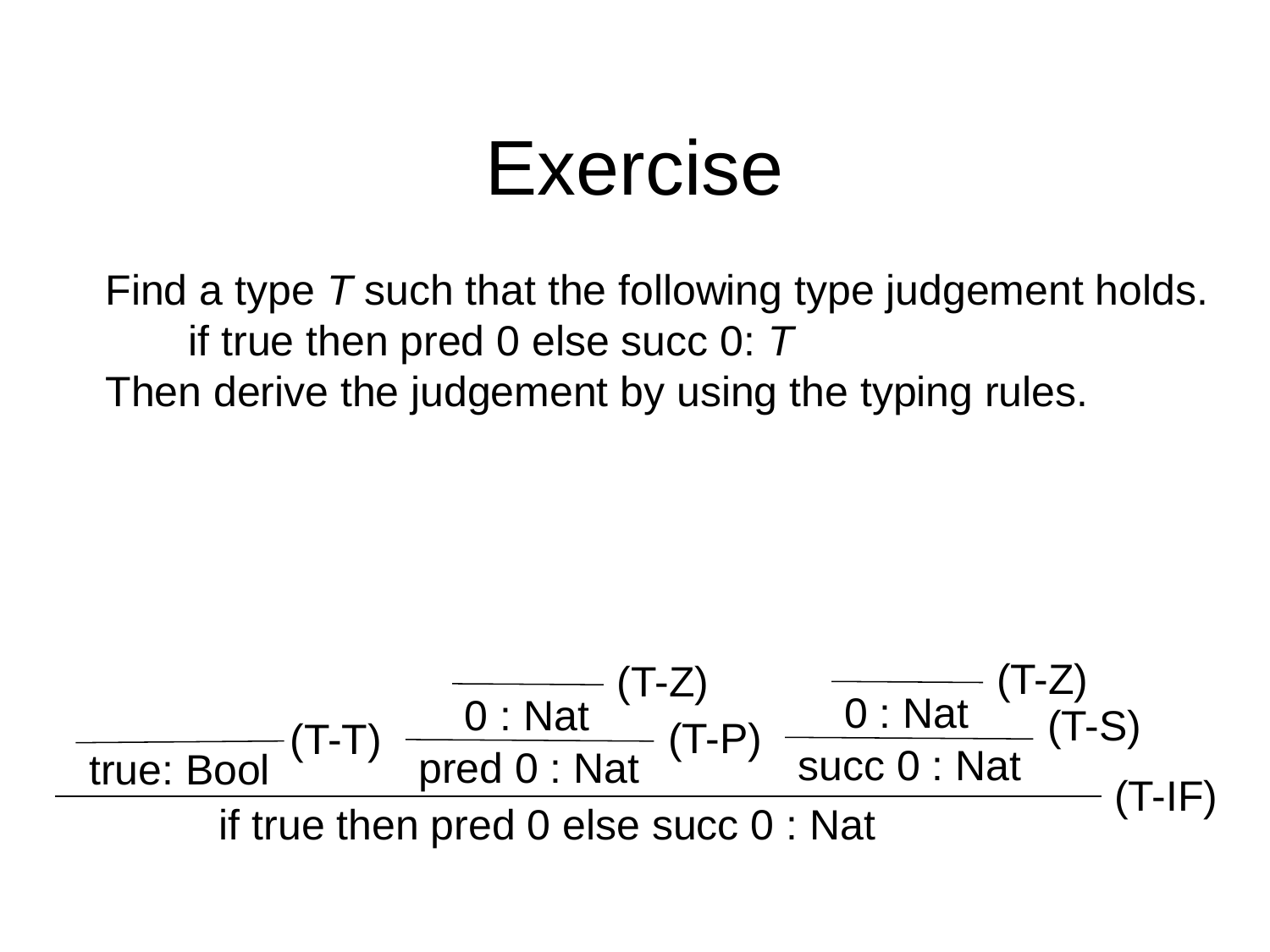

# Exercise
Find a type T such that the following type judgement holds.
       if true then pred 0 else succ 0: T
Then derive the judgement by using the typing rules.
(T-Z)
(T-Z)
0 : Nat
0 : Nat
(T-S)
(T-P)
(T-T)
succ 0 : Nat
pred 0 : Nat
true: Bool
(T-IF)
 if true then pred 0 else succ 0 : Nat